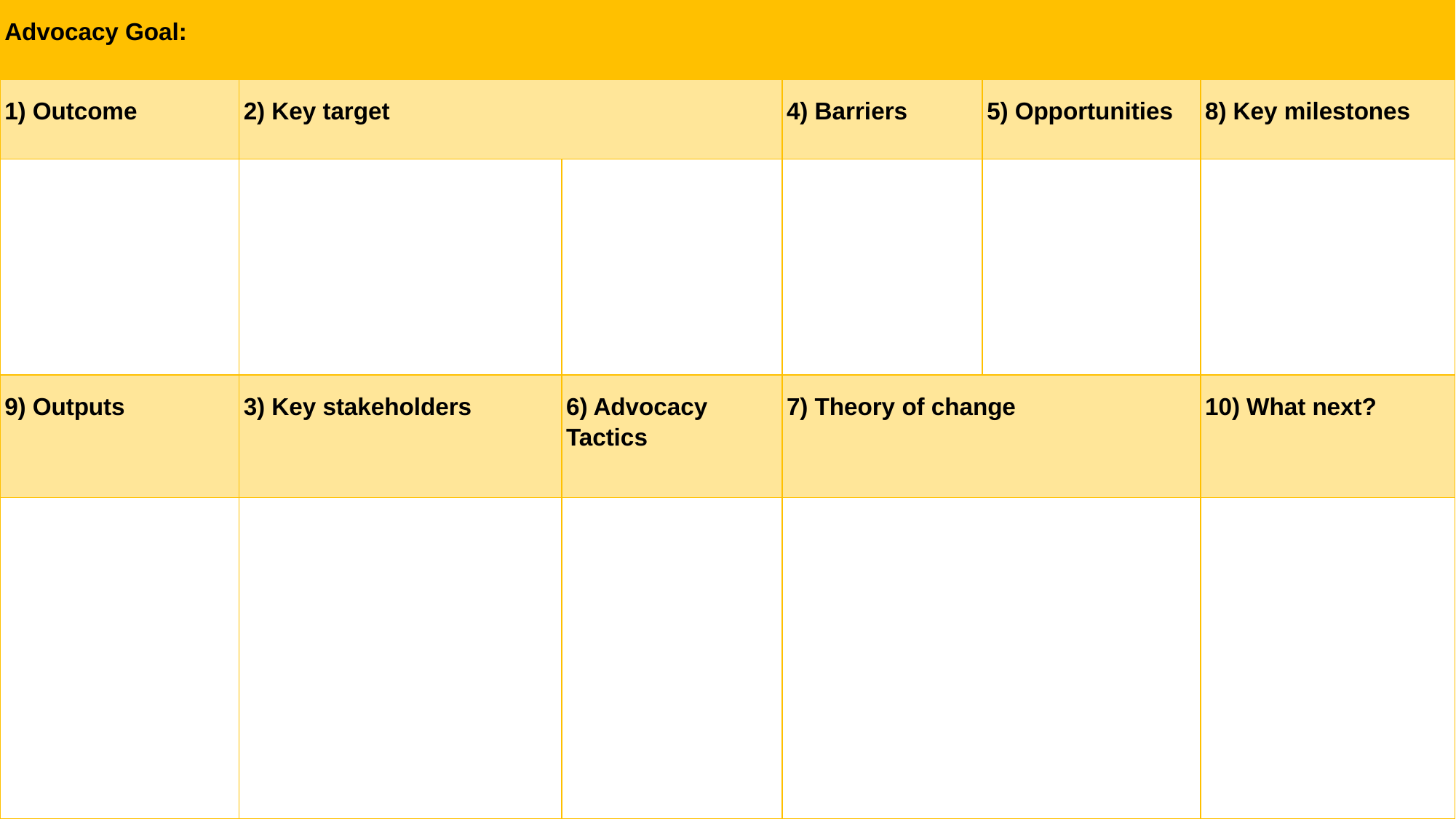

| Advocacy Goal: |  |  |  |  |  |
| --- | --- | --- | --- | --- | --- |
| 1) Outcome | 2) Key target |  | 4) Barriers | 5) Opportunities | 8) Key milestones |
|  |  |  |  |  |  |
| 9) Outputs | 3) Key stakeholders | 6) Advocacy Tactics | 7) Theory of change |  | 10) What next? |
|  |  |  |  |  |  |